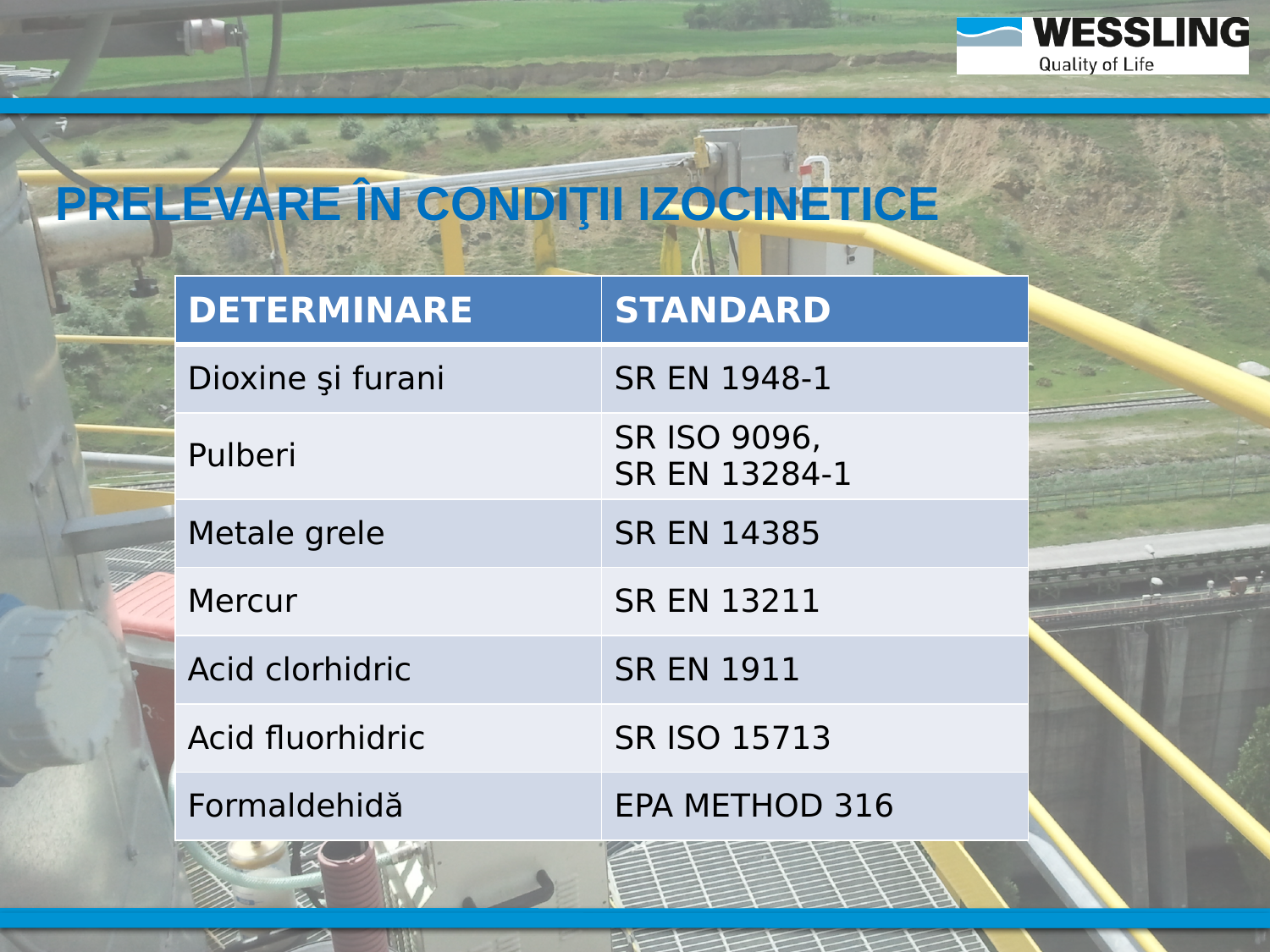

PRELEVARE ÎN CONDIŢII IZOCINETICE

| DETERMINARE | STANDARD |
| --- | --- |
| Dioxine şi furani | SR EN 1948-1 |
| Pulberi | SR ISO 9096, SR EN 13284-1 |
| Metale grele | SR EN 14385 |
| Mercur | SR EN 13211 |
| Acid clorhidric | SR EN 1911 |
| Acid fluorhidric | SR ISO 15713 |
| Formaldehidă | EPA METHOD 316 |